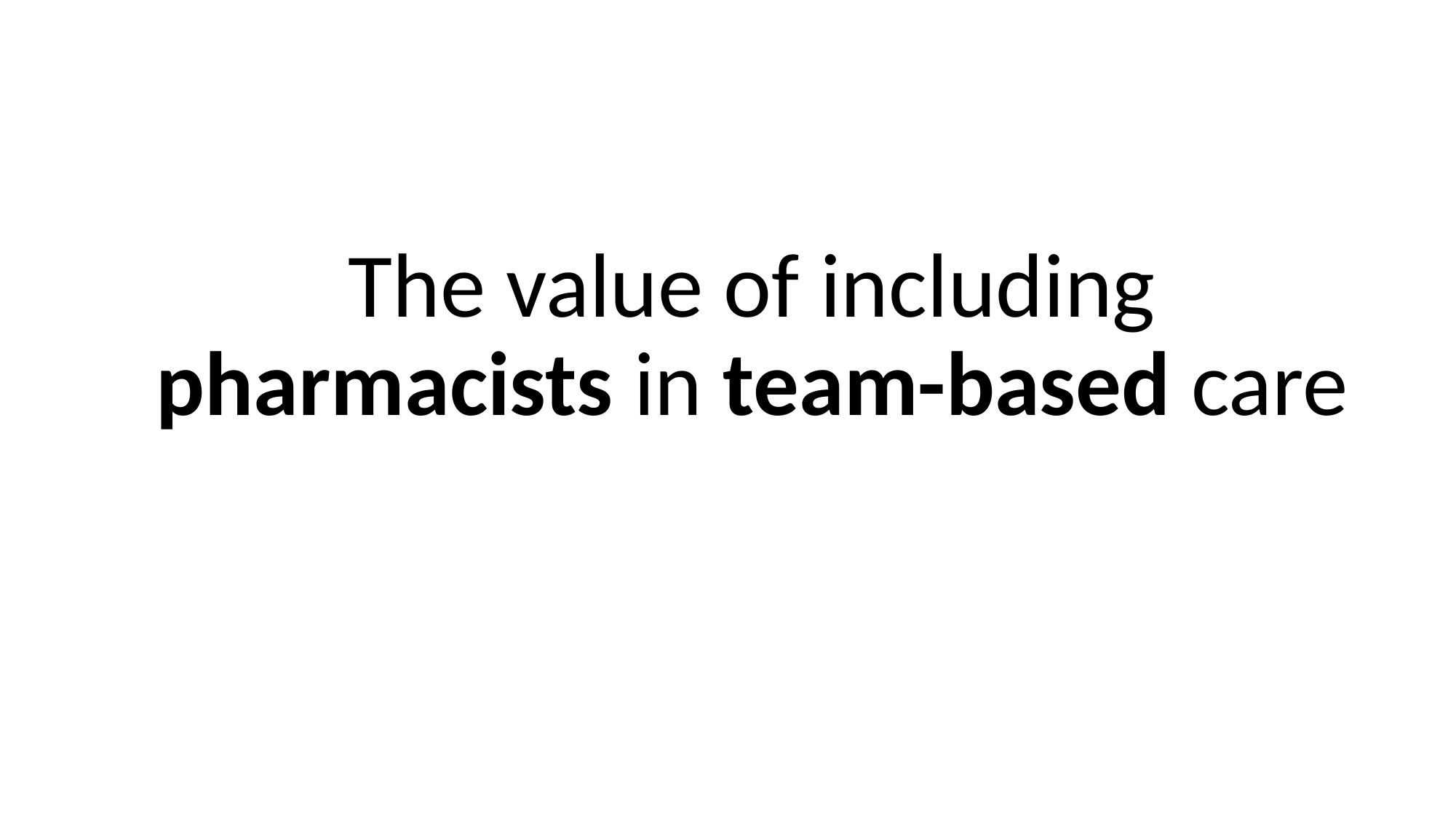

# The value of including pharmacists in team-based care